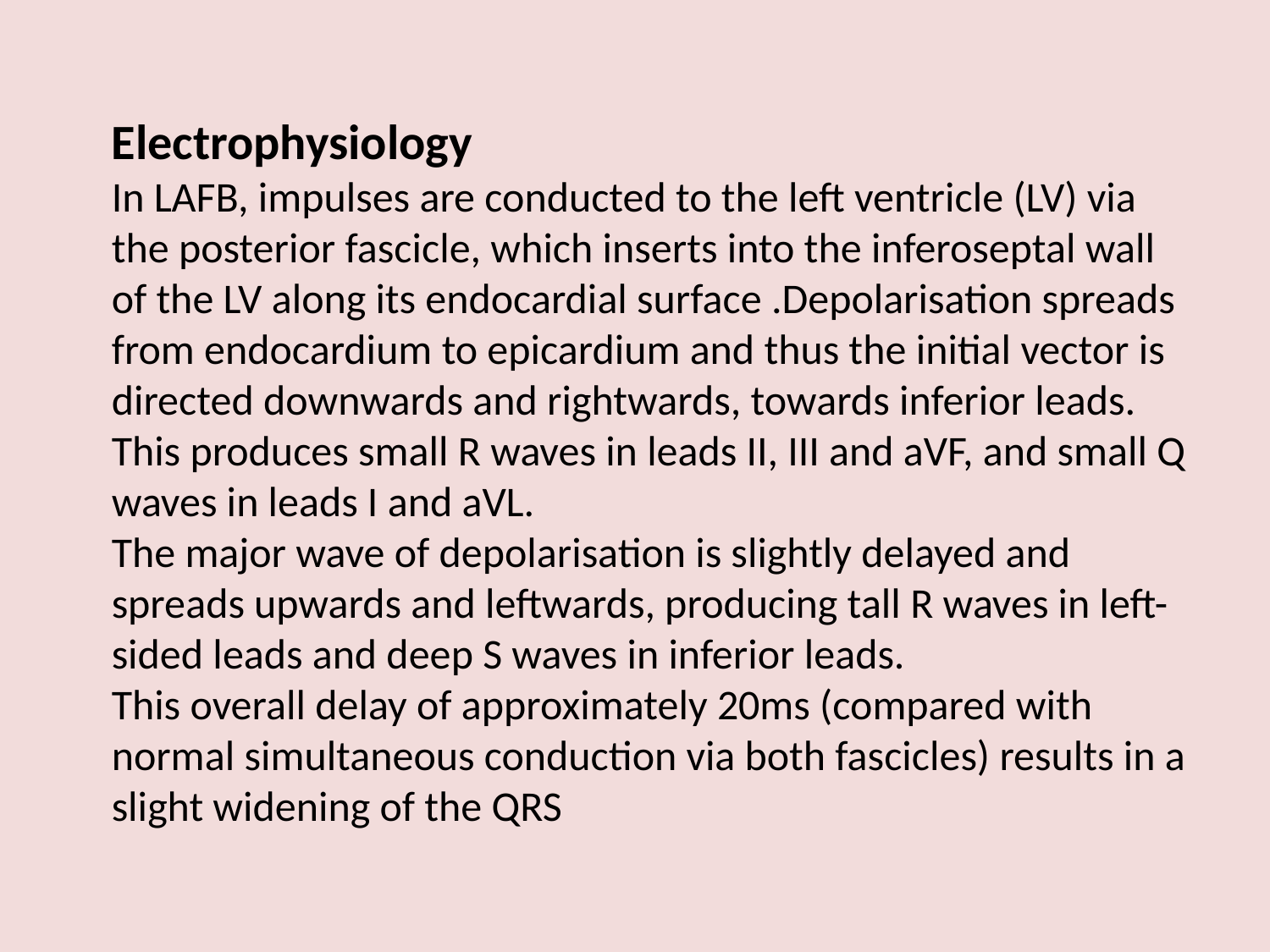

Electrophysiology
In LAFB, impulses are conducted to the left ventricle (LV) via the posterior fascicle, which inserts into the inferoseptal wall of the LV along its endocardial surface .Depolarisation spreads from endocardium to epicardium and thus the initial vector is directed downwards and rightwards, towards inferior leads. This produces small R waves in leads II, III and aVF, and small Q waves in leads I and aVL.
The major wave of depolarisation is slightly delayed and spreads upwards and leftwards, producing tall R waves in left-sided leads and deep S waves in inferior leads.
This overall delay of approximately 20ms (compared with normal simultaneous conduction via both fascicles) results in a slight widening of the QRS